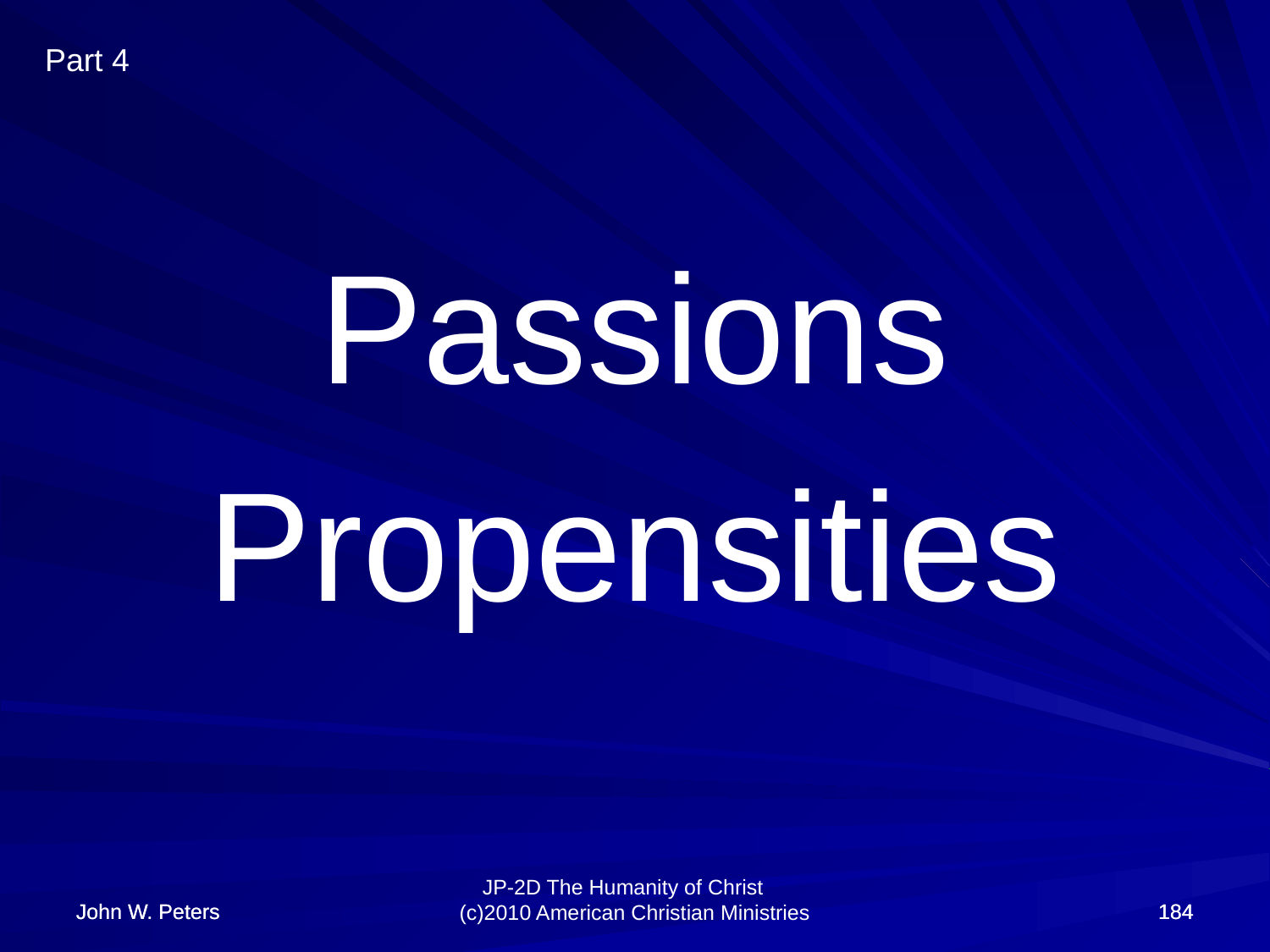

Part 4
Passions
Propensities
John W. Peters
John W. Peters
184
184
JP-2D The Humanity of Christ     (c)2010 American Christian Ministries